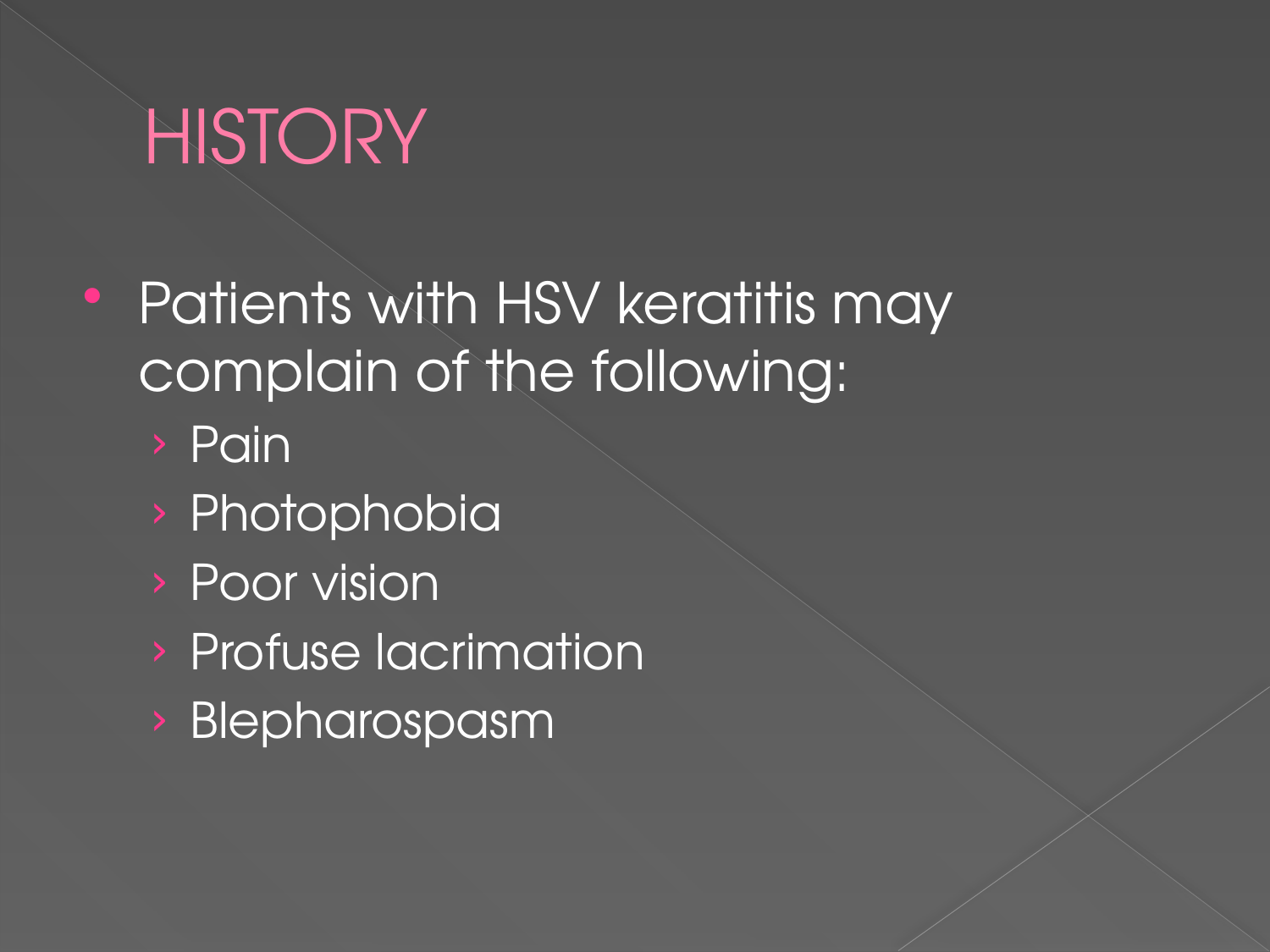

# HISTORY
Patients with HSV keratitis may complain of the following:
Pain
Photophobia
Poor vision
Profuse lacrimation
Blepharospasm